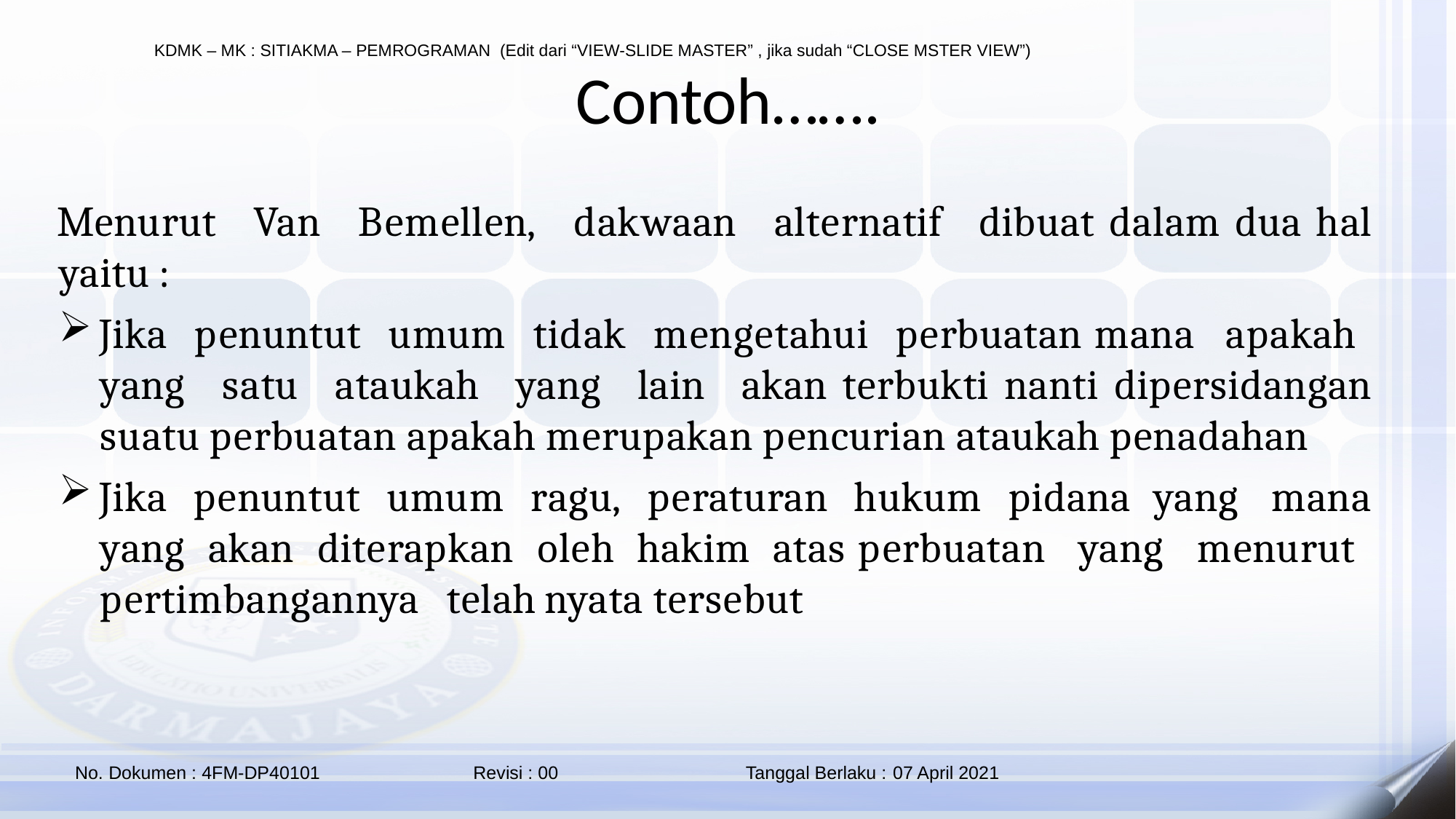

# Contoh…….
Menurut  Van  Bemellen,  dakwaan  alternatif  dibuat dalam dua hal yaitu :
Jika  penuntut  umum  tidak  mengetahui  perbuatan mana  apakah  yang  satu  ataukah  yang  lain  akan terbukti nanti dipersidangan suatu perbuatan apakah merupakan pencurian ataukah penadahan
Jika penuntut umum ragu, peraturan hukum pidana yang mana yang akan diterapkan oleh hakim atas perbuatan  yang  menurut  pertimbangannya  telah nyata tersebut